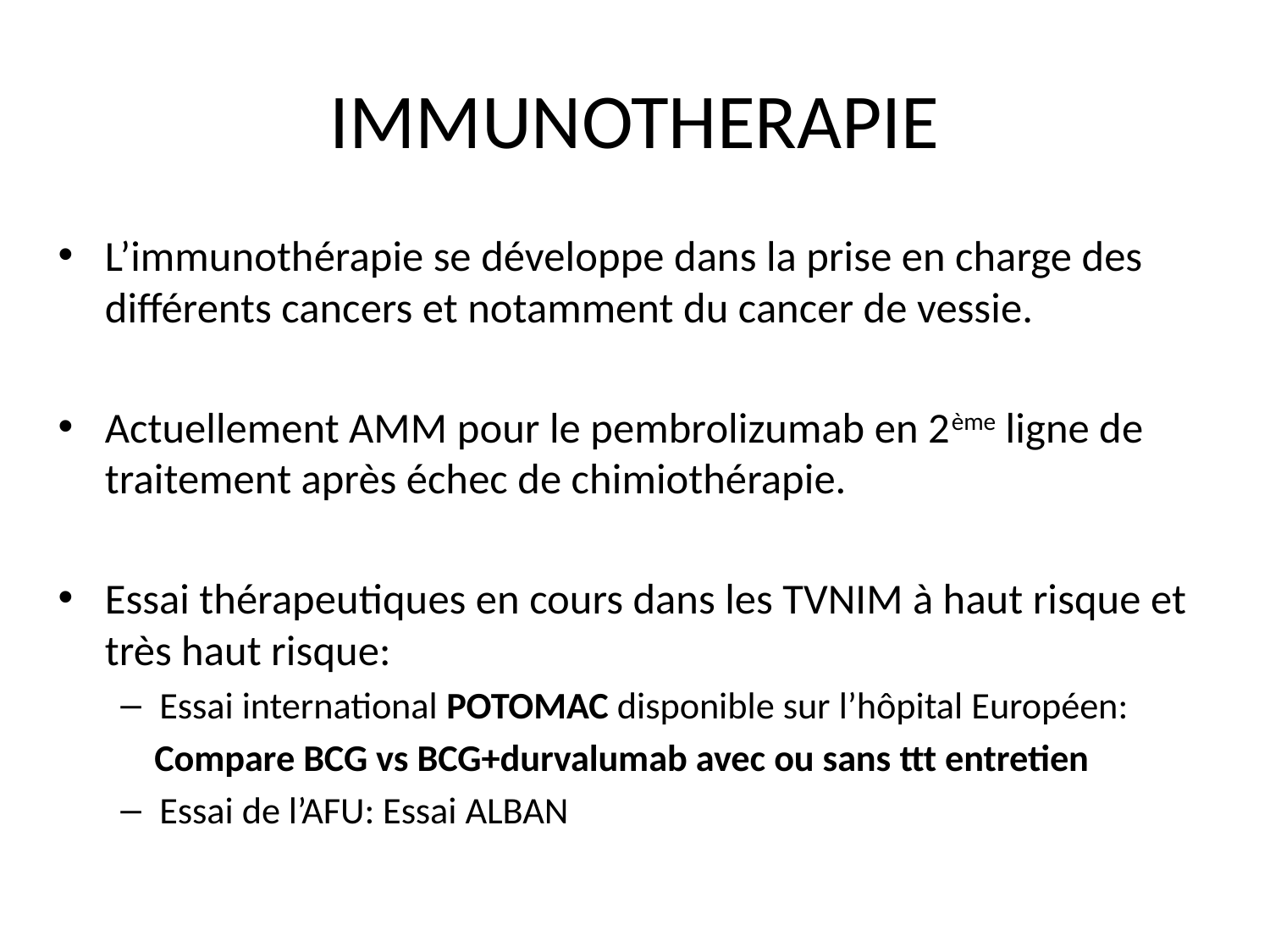

# IMMUNOTHERAPIE
L’immunothérapie se développe dans la prise en charge des différents cancers et notamment du cancer de vessie.

Actuellement AMM pour le pembrolizumab en 2ème ligne de traitement après échec de chimiothérapie.

Essai thérapeutiques en cours dans les TVNIM à haut risque et très haut risque:
Essai international POTOMAC disponible sur l’hôpital Européen:
    Compare BCG vs BCG+durvalumab avec ou sans ttt entretien
Essai de l’AFU: Essai ALBAN